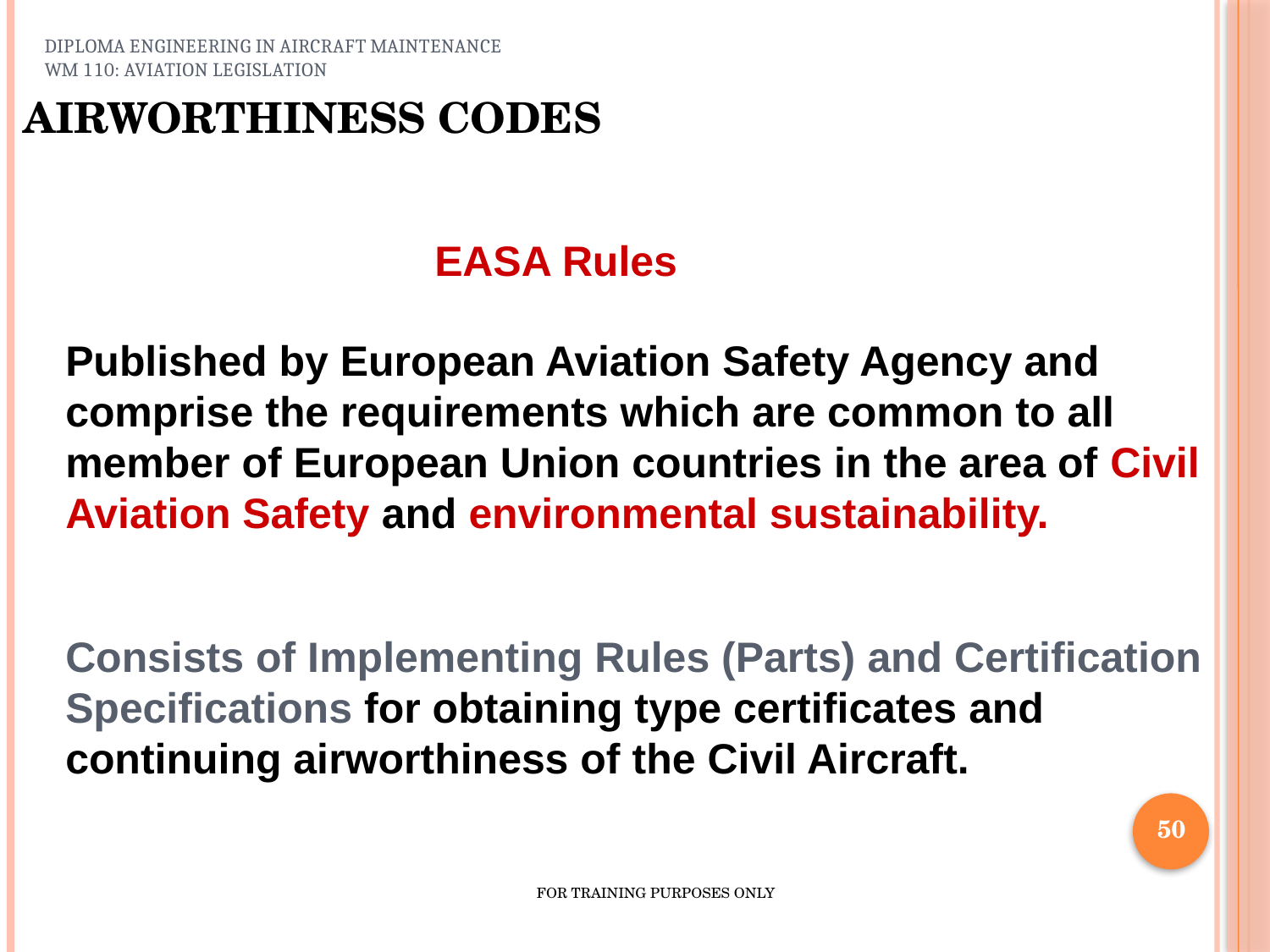

DIPLOMA ENGINEERING IN AIRCRAFT MAINTENANCE WM 110: AVIATION LEGISLATION
AIRWORTHINESS CODES
EASA Rules
Published by European Aviation Safety Agency and comprise the requirements which are common to all member of European Union countries in the area of Civil Aviation Safety and environmental sustainability.

Consists of Implementing Rules (Parts) and Certification Specifications for obtaining type certificates and continuing airworthiness of the Civil Aircraft.
50
FOR TRAINING PURPOSES ONLY